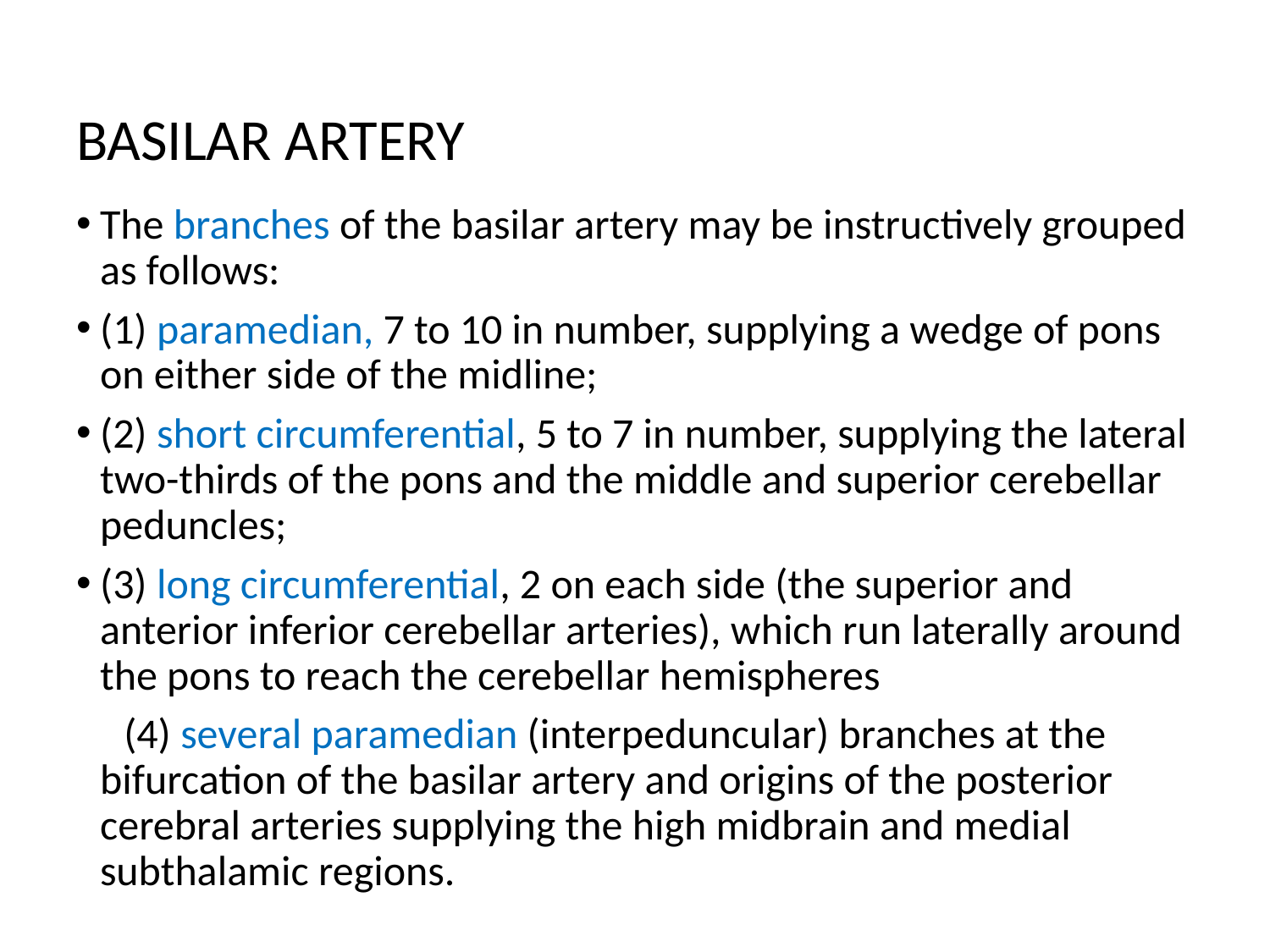

# BASILAR ARTERY
The branches of the basilar artery may be instructively grouped as follows:
(1) paramedian, 7 to 10 in number, supplying a wedge of pons on either side of the midline;
(2) short circumferential, 5 to 7 in number, supplying the lateral two-thirds of the pons and the middle and superior cerebellar peduncles;
(3) long circumferential, 2 on each side (the superior and anterior inferior cerebellar arteries), which run laterally around the pons to reach the cerebellar hemispheres
     (4) several paramedian (interpeduncular) branches at the bifurcation of the basilar artery and origins of the posterior cerebral arteries supplying the high midbrain and medial subthalamic regions.